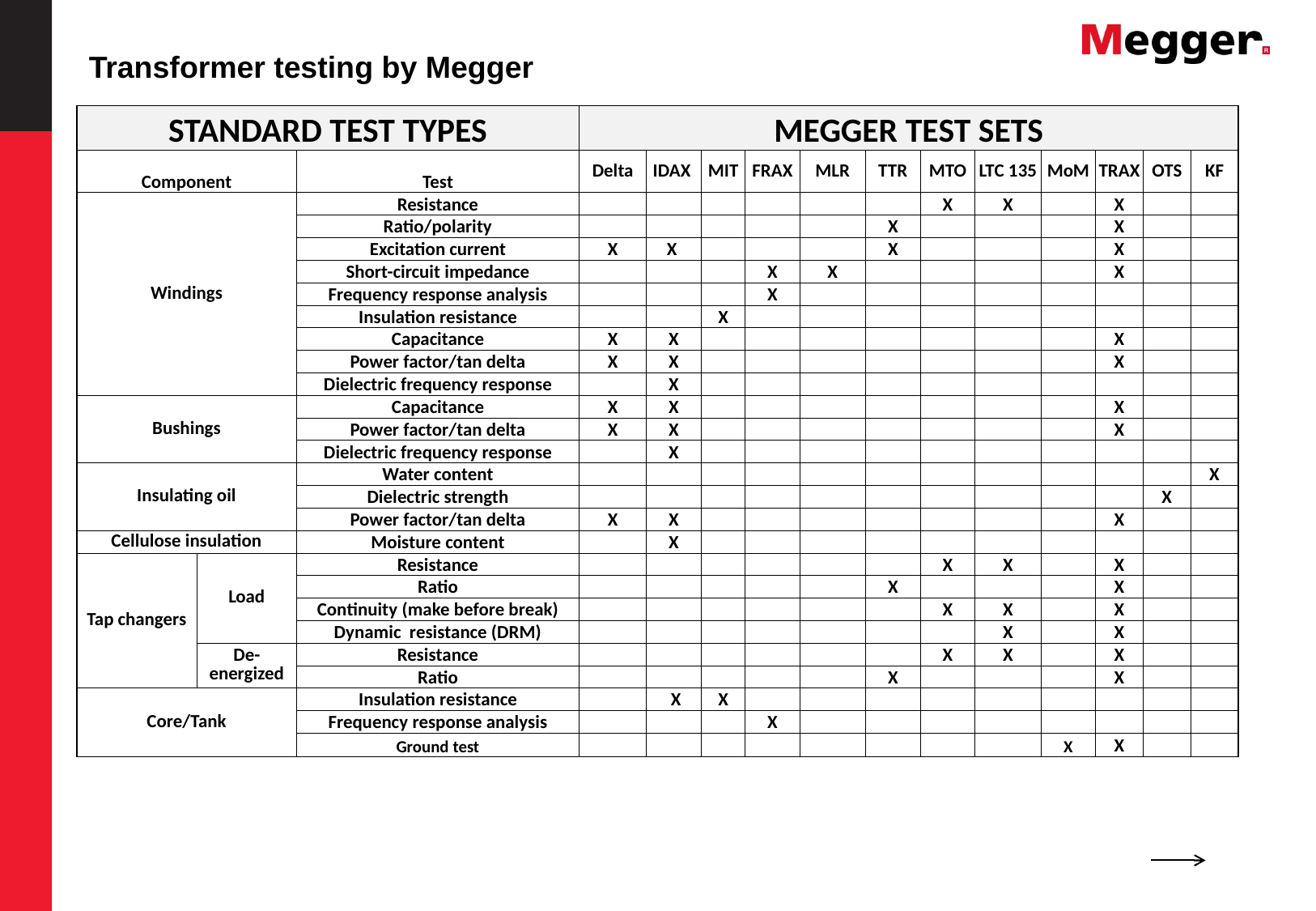

# Transformer testing by Megger
| STANDARD TEST TYPES |  |  | MEGGER TEST SETS |  |  |  |  |  |  |  |  |  |  |  |
| --- | --- | --- | --- | --- | --- | --- | --- | --- | --- | --- | --- | --- | --- | --- |
| Component |  | Test | Delta | IDAX | MIT | FRAX | MLR | TTR | MTO | LTC 135 | MoM | TRAX | OTS | KF |
| Windings |  | Resistance |  |  |  |  |  |  | X | X |  | X |  |  |
|  |  | Ratio/polarity |  |  |  |  |  | X |  |  |  | X |  |  |
|  |  | Excitation current | X | X |  |  |  | X |  |  |  | X |  |  |
|  |  | Short-circuit impedance |  |  |  | X | X |  |  |  |  | X |  |  |
|  |  | Frequency response analysis |  |  |  | X |  |  |  |  |  |  |  |  |
|  |  | Insulation resistance |  |  | X |  |  |  |  |  |  |  |  |  |
|  |  | Capacitance | X | X |  |  |  |  |  |  |  | X |  |  |
|  |  | Power factor/tan delta | X | X |  |  |  |  |  |  |  | X |  |  |
|  |  | Dielectric frequency response |  | X |  |  |  |  |  |  |  |  |  |  |
| Bushings |  | Capacitance | X | X |  |  |  |  |  |  |  | X |  |  |
|  |  | Power factor/tan delta | X | X |  |  |  |  |  |  |  | X |  |  |
|  |  | Dielectric frequency response |  | X |  |  |  |  |  |  |  |  |  |  |
| Insulating oil |  | Water content |  |  |  |  |  |  |  |  |  |  |  | X |
|  |  | Dielectric strength |  |  |  |  |  |  |  |  |  |  | X |  |
|  |  | Power factor/tan delta | X | X |  |  |  |  |  |  |  | X |  |  |
| Cellulose insulation |  | Moisture content |  | X |  |  |  |  |  |  |  |  |  |  |
| Tap changers | Load | Resistance |  |  |  |  |  |  | X | X |  | X |  |  |
|  |  | Ratio |  |  |  |  |  | X |  |  |  | X |  |  |
|  |  | Continuity (make before break) |  |  |  |  |  |  | X | X |  | X |  |  |
|  |  | Dynamic resistance (DRM) |  |  |  |  |  |  |  | X |  | X |  |  |
|  | De-energized | Resistance |  |  |  |  |  |  | X | X |  | X |  |  |
|  |  | Ratio |  |  |  |  |  | X |  |  |  | X |  |  |
| Core/Tank |  | Insulation resistance |  | X | X |  |  |  |  |  |  |  |  |  |
|  |  | Frequency response analysis |  |  |  | X |  |  |  |  |  |  |  |  |
|  |  | Ground test |  |  |  |  |  |  |  |  | X | X |  |  |